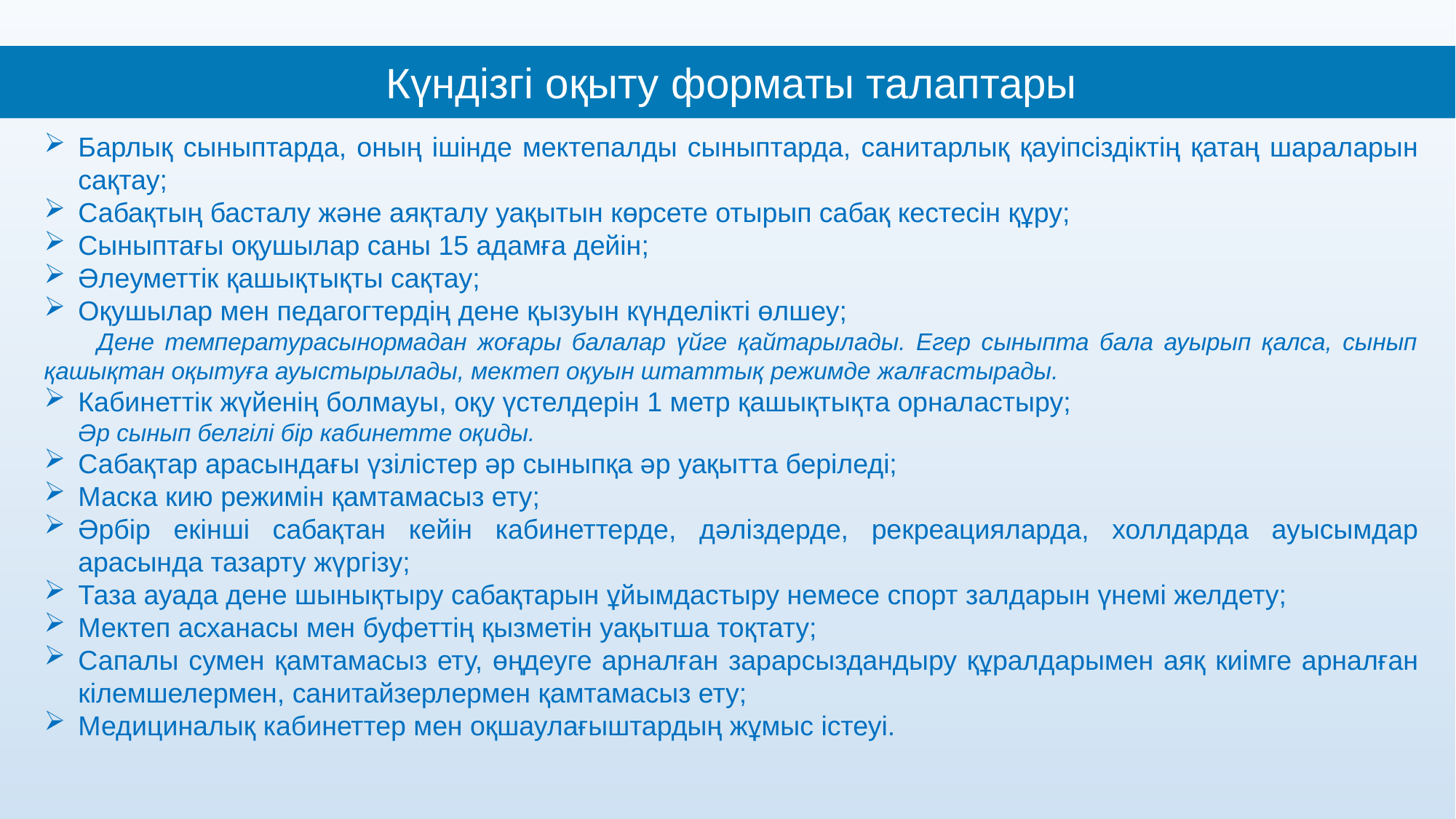

Күндізгі оқыту форматы талаптары
Барлық сыныптарда, оның ішінде мектепалды сыныптарда, санитарлық қауіпсіздіктің қатаң шараларын сақтау;
Сабақтың басталу және аяқталу уақытын көрсете отырып сабақ кестесін құру;
Сыныптағы оқушылар саны 15 адамға дейін;
Әлеуметтік қашықтықты сақтау;
Оқушылар мен педагогтердің дене қызуын күнделікті өлшеу;
     Дене температурасынормадан жоғары балалар үйге қайтарылады. Егер сыныпта бала ауырып қалса, сынып қашықтан оқытуға ауыстырылады, мектеп оқуын штаттық режимде жалғастырады.
Кабинеттік жүйенің болмауы, оқу үстелдерін 1 метр қашықтықта орналастыру;
     Әр сынып белгілі бір кабинетте оқиды.
Сабақтар арасындағы үзілістер әр сыныпқа әр уақытта беріледі;
Маска кию режимін қамтамасыз ету;
Әрбір екінші сабақтан кейін кабинеттерде, дәліздерде, рекреацияларда, холлдарда ауысымдар арасында тазарту жүргізу;
Таза ауада дене шынықтыру сабақтарын ұйымдастыру немесе спорт залдарын үнемі желдету;
Мектеп асханасы мен буфеттің қызметін уақытша тоқтату;
Сапалы сумен қамтамасыз ету, өңдеуге арналған зарарсыздандыру құралдарымен аяқ киімге арналған кілемшелермен, санитайзерлермен қамтамасыз ету;
Медициналық кабинеттер мен оқшаулағыштардың жұмыс істеуі.